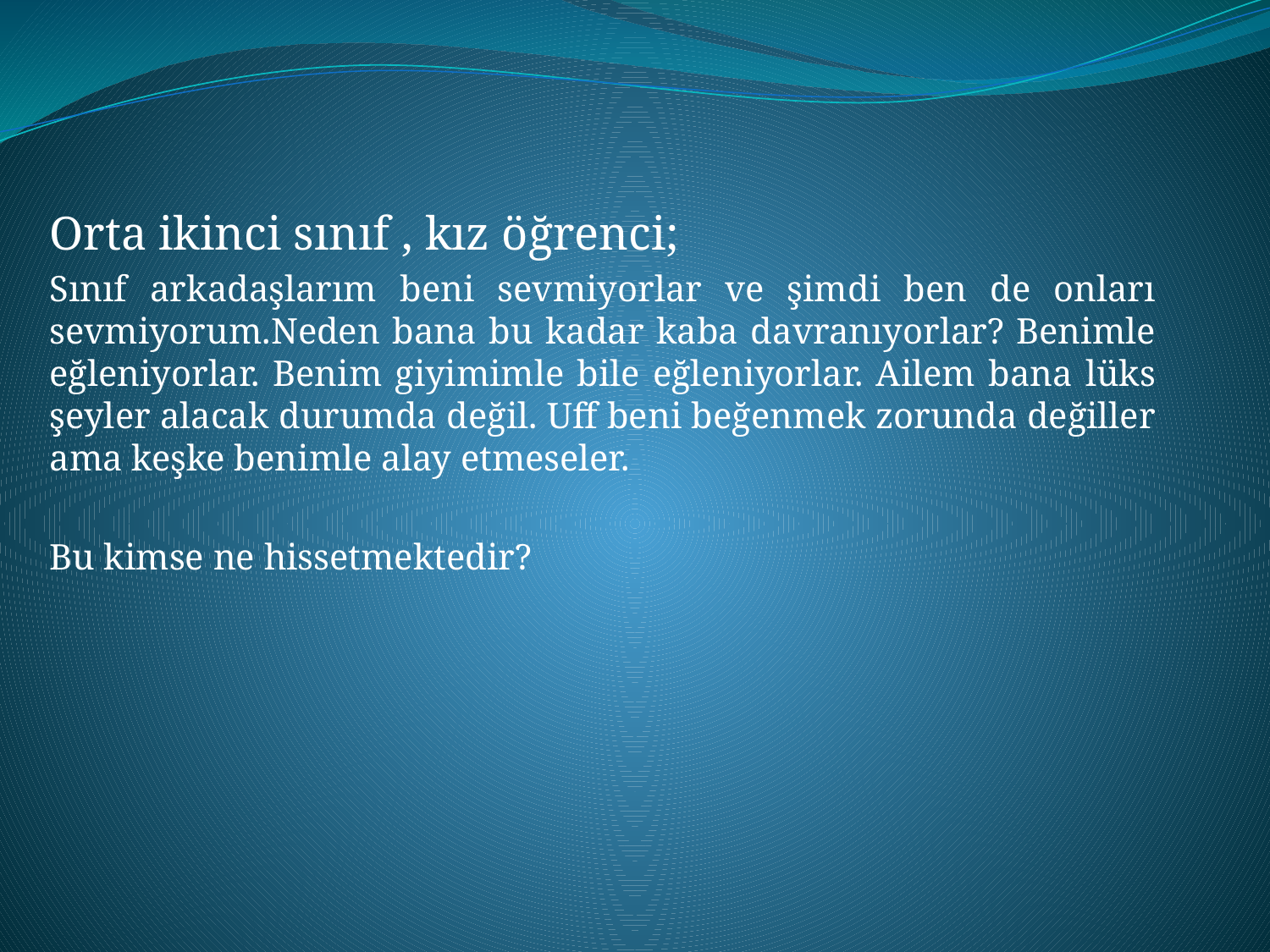

Orta ikinci sınıf , kız öğrenci;
Sınıf arkadaşlarım beni sevmiyorlar ve şimdi ben de onları sevmiyorum.Neden bana bu kadar kaba davranıyorlar? Benimle eğleniyorlar. Benim giyimimle bile eğleniyorlar. Ailem bana lüks şeyler alacak durumda değil. Uff beni beğenmek zorunda değiller ama keşke benimle alay etmeseler.

Bu kimse ne hissetmektedir?